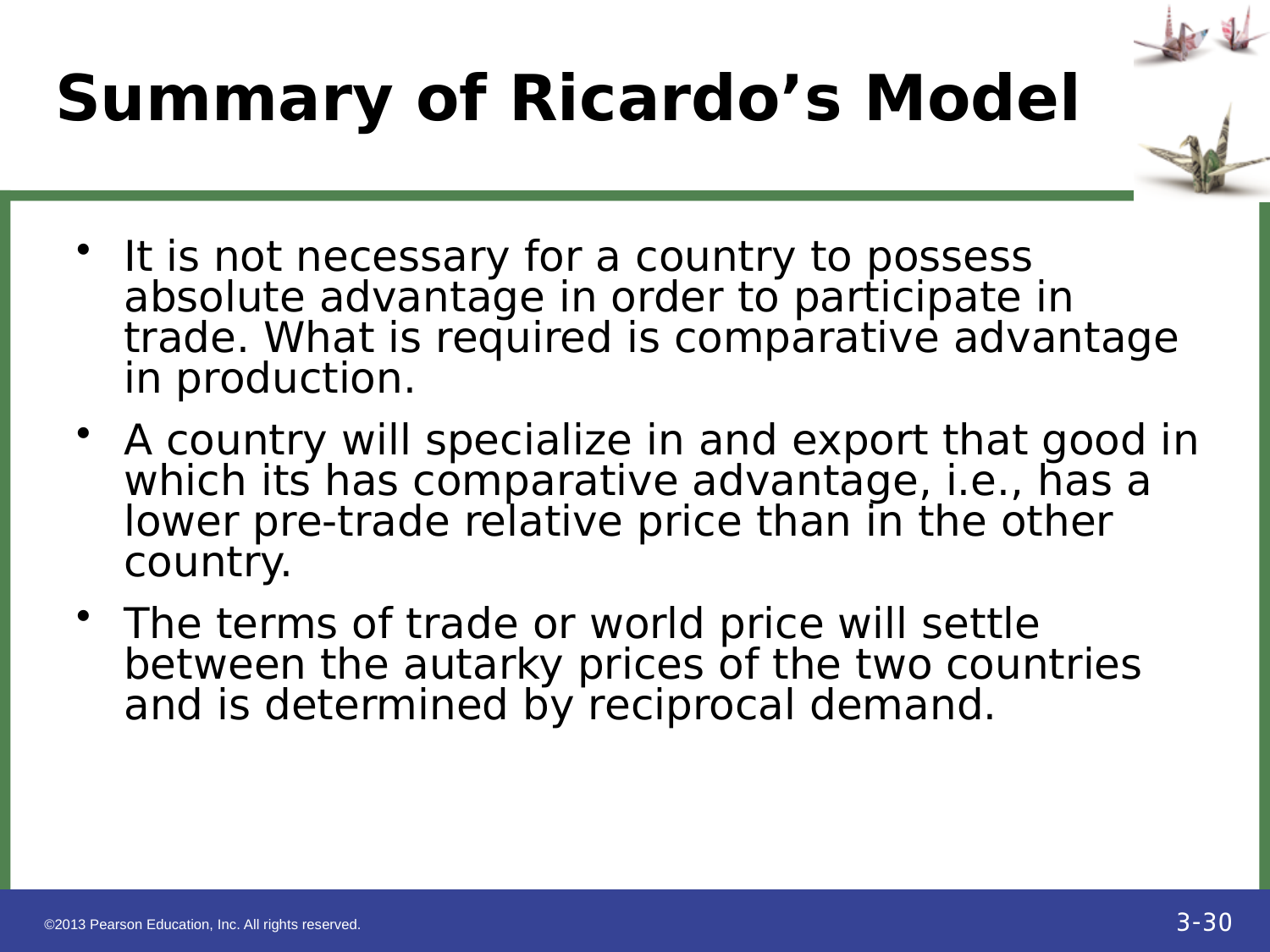

Summary of Ricardo’s Model
It is not necessary for a country to possess absolute advantage in order to participate in trade. What is required is comparative advantage in production.
A country will specialize in and export that good in which its has comparative advantage, i.e., has a lower pre-trade relative price than in the other country.
The terms of trade or world price will settle between the autarky prices of the two countries and is determined by reciprocal demand.